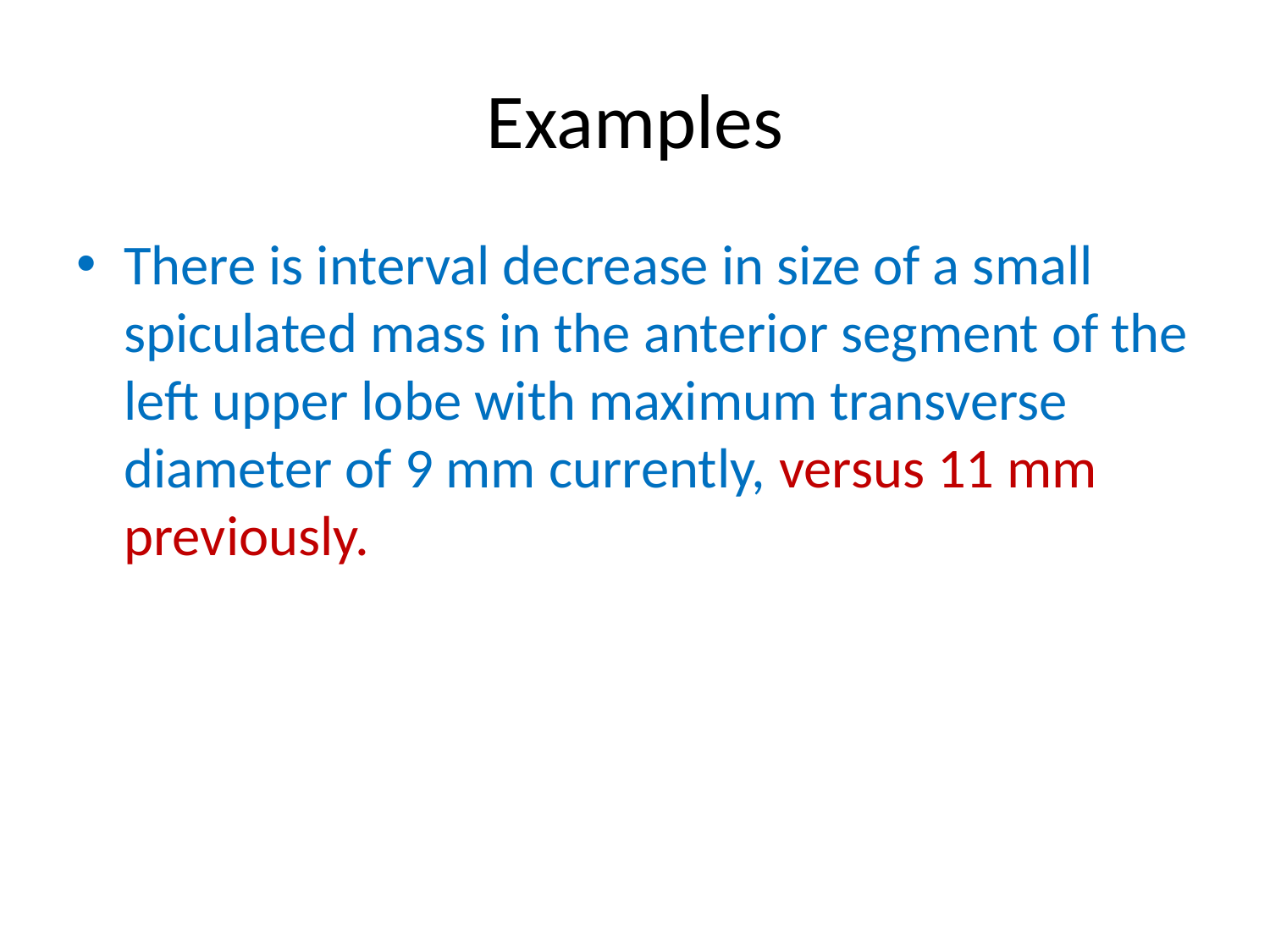

# Examples
There is interval decrease in size of a small spiculated mass in the anterior segment of the left upper lobe with maximum transverse diameter of 9 mm currently, versus 11 mm previously.